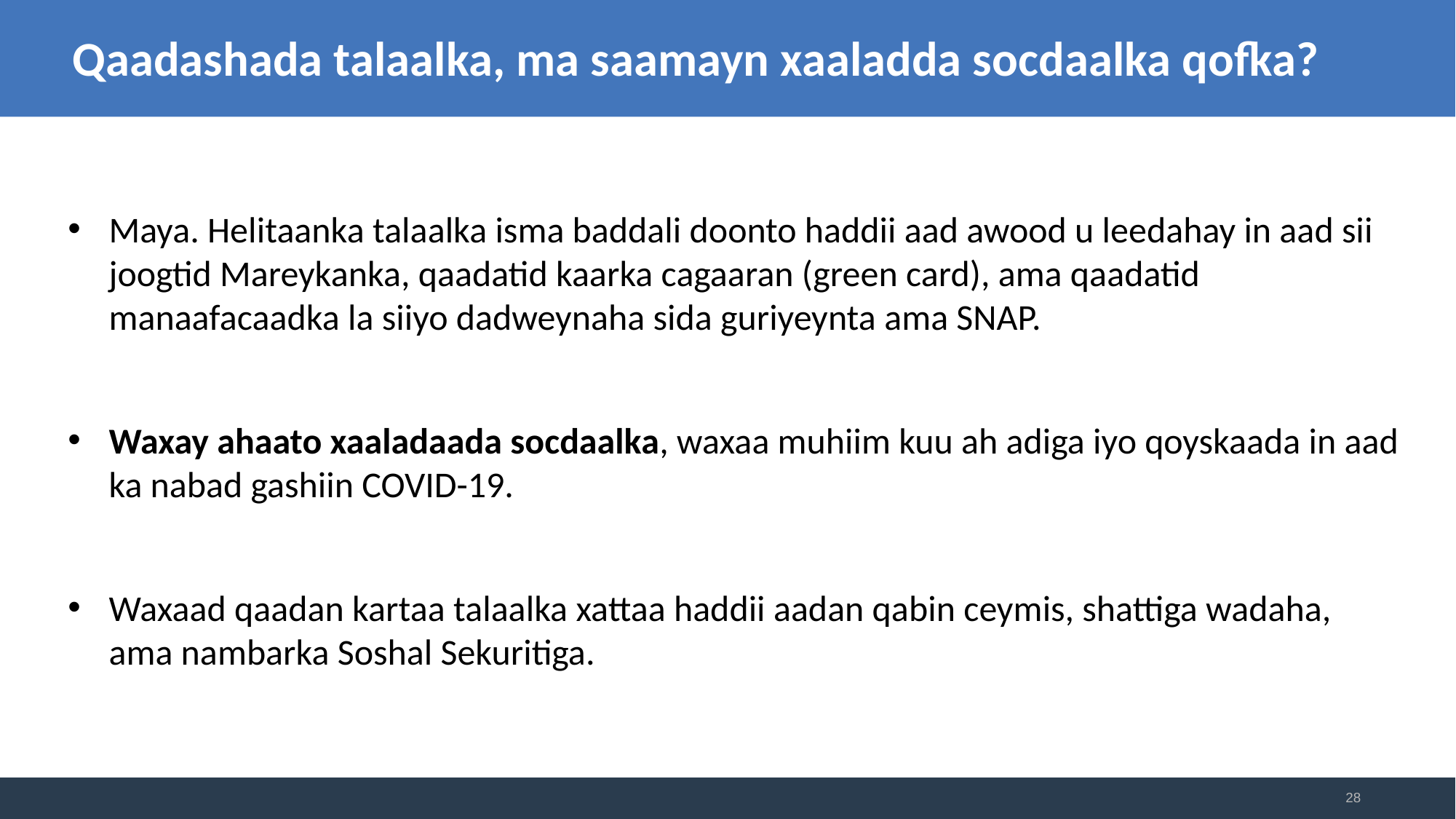

Qaadashada talaalka, ma saamayn xaaladda socdaalka qofka?

Maya. Helitaanka talaalka isma baddali doonto haddii aad awood u leedahay in aad sii joogtid Mareykanka, qaadatid kaarka cagaaran (green card), ama qaadatid manaafacaadka la siiyo dadweynaha sida guriyeynta ama SNAP.

Waxay ahaato xaaladaada socdaalka, waxaa muhiim kuu ah adiga iyo qoyskaada in aad ka nabad gashiin COVID-19.

Waxaad qaadan kartaa talaalka xattaa haddii aadan qabin ceymis, shattiga wadaha, ama nambarka Soshal Sekuritiga.

28